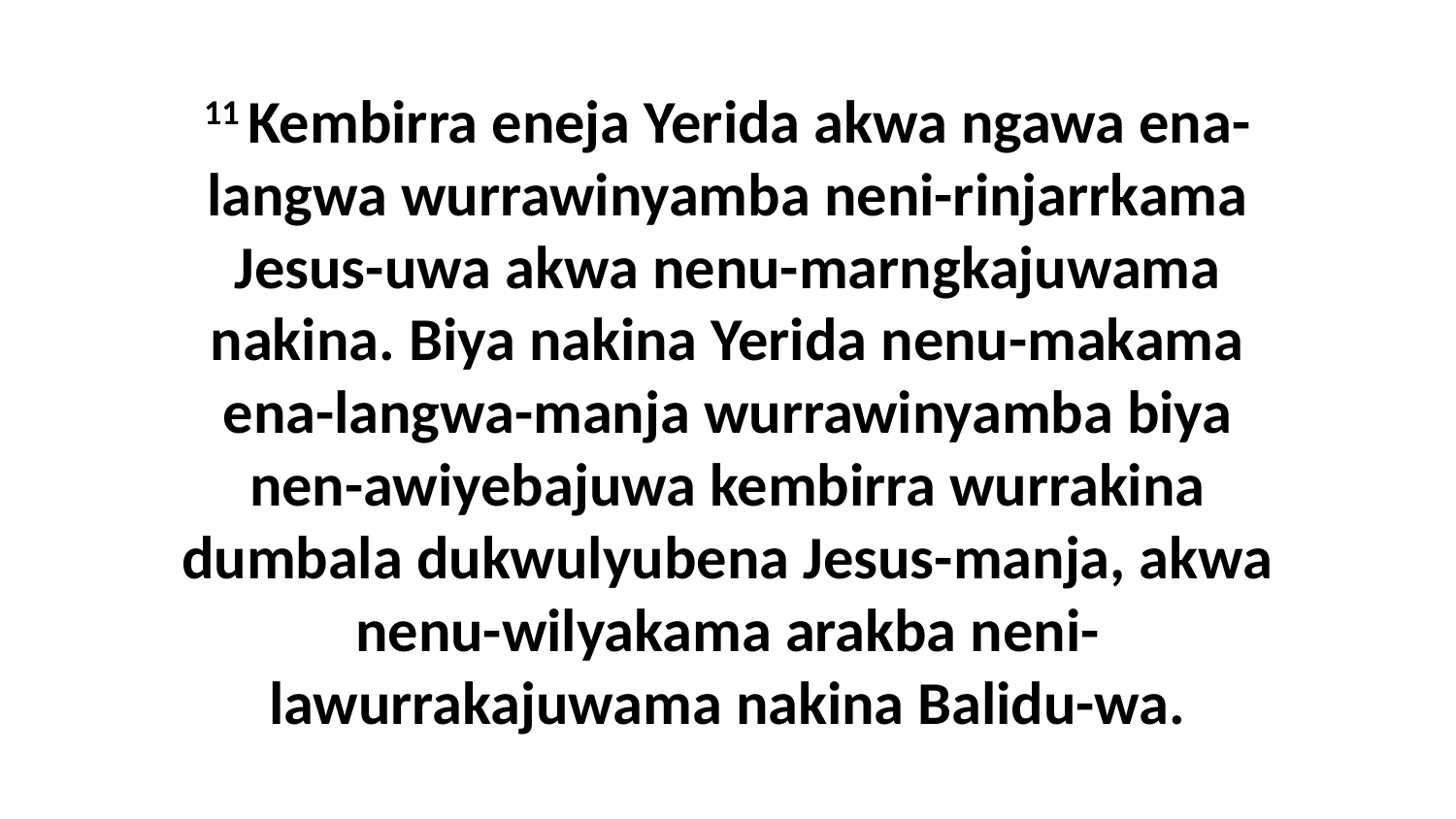

11 Kembirra eneja Yerida akwa ngawa ena-langwa wurrawinyamba neni-rinjarrkama Jesus-uwa akwa nenu-marngkajuwama nakina. Biya nakina Yerida nenu-makama ena-langwa-manja wurrawinyamba biya nen-awiyebajuwa kembirra wurrakina dumbala dukwulyubena Jesus-manja, akwa nenu-wilyakama arakba neni-lawurrakajuwama nakina Balidu-wa.